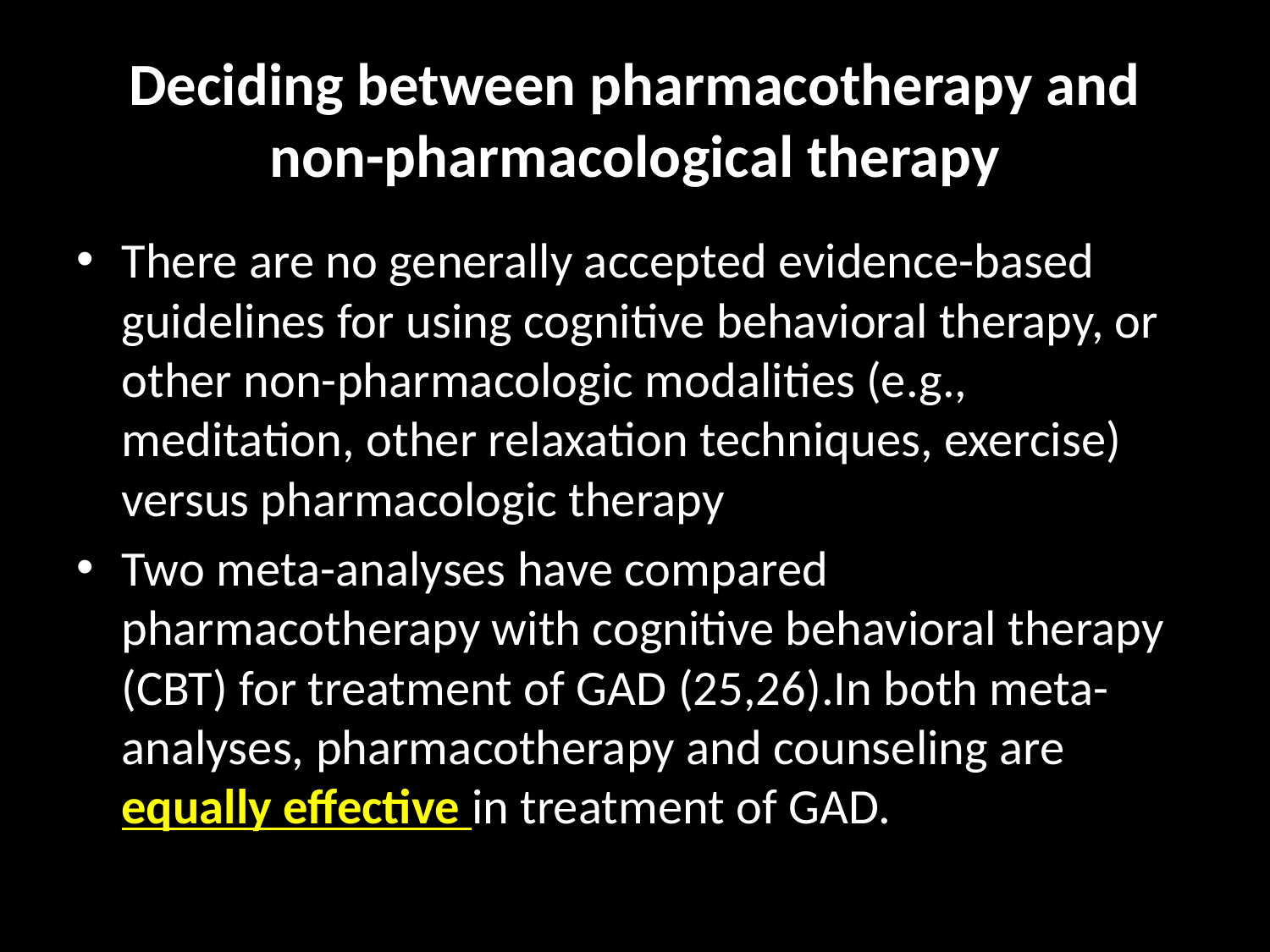

# Deciding between pharmacotherapy and non-pharmacological therapy
There are no generally accepted evidence-based guidelines for using cognitive behavioral therapy, or other non-pharmacologic modalities (e.g., meditation, other relaxation techniques, exercise) versus pharmacologic therapy
Two meta-analyses have compared pharmacotherapy with cognitive behavioral therapy (CBT) for treatment of GAD (25,26).In both meta-analyses, pharmacotherapy and counseling are equally effective in treatment of GAD.